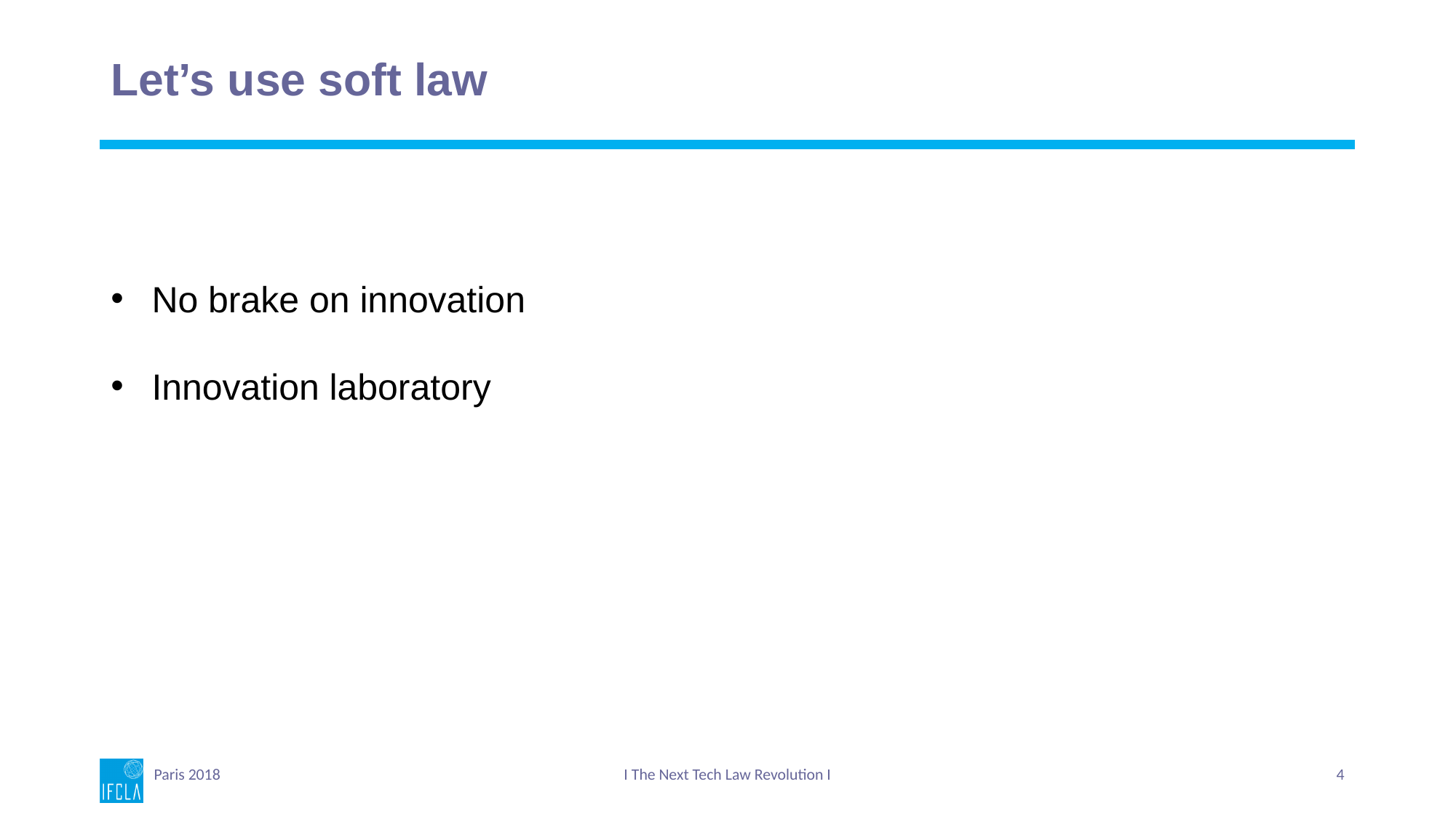

# Let’s use soft law
No brake on innovation

Innovation laboratory
Paris 2018
I The Next Tech Law Revolution I
4